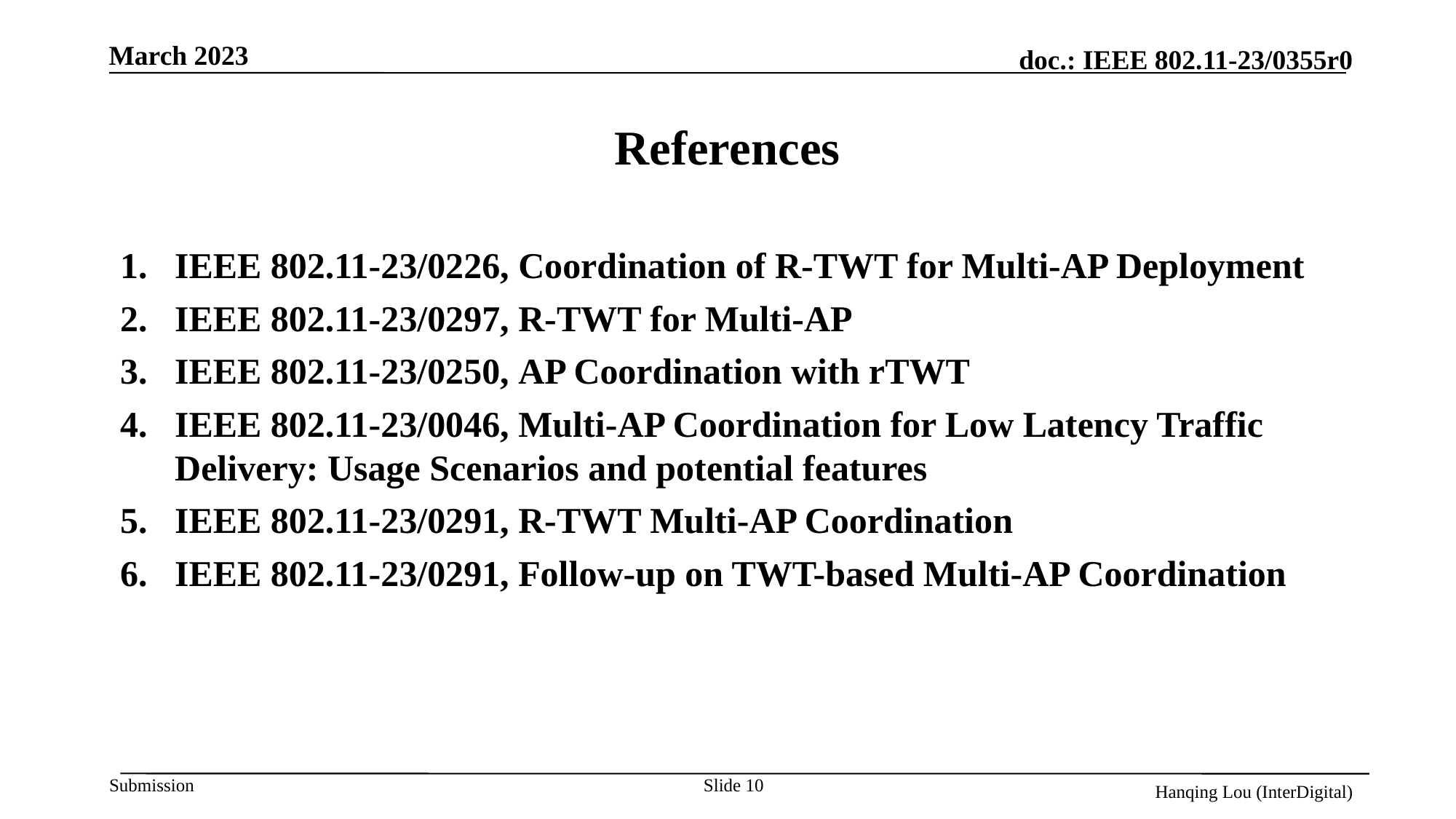

# References
IEEE 802.11-23/0226, Coordination of R-TWT for Multi-AP Deployment
IEEE 802.11-23/0297, R-TWT for Multi-AP
IEEE 802.11-23/0250, AP Coordination with rTWT
IEEE 802.11-23/0046, Multi-AP Coordination for Low Latency Traffic Delivery: Usage Scenarios and potential features
IEEE 802.11-23/0291, R-TWT Multi-AP Coordination
IEEE 802.11-23/0291, Follow-up on TWT-based Multi-AP Coordination

Slide 10